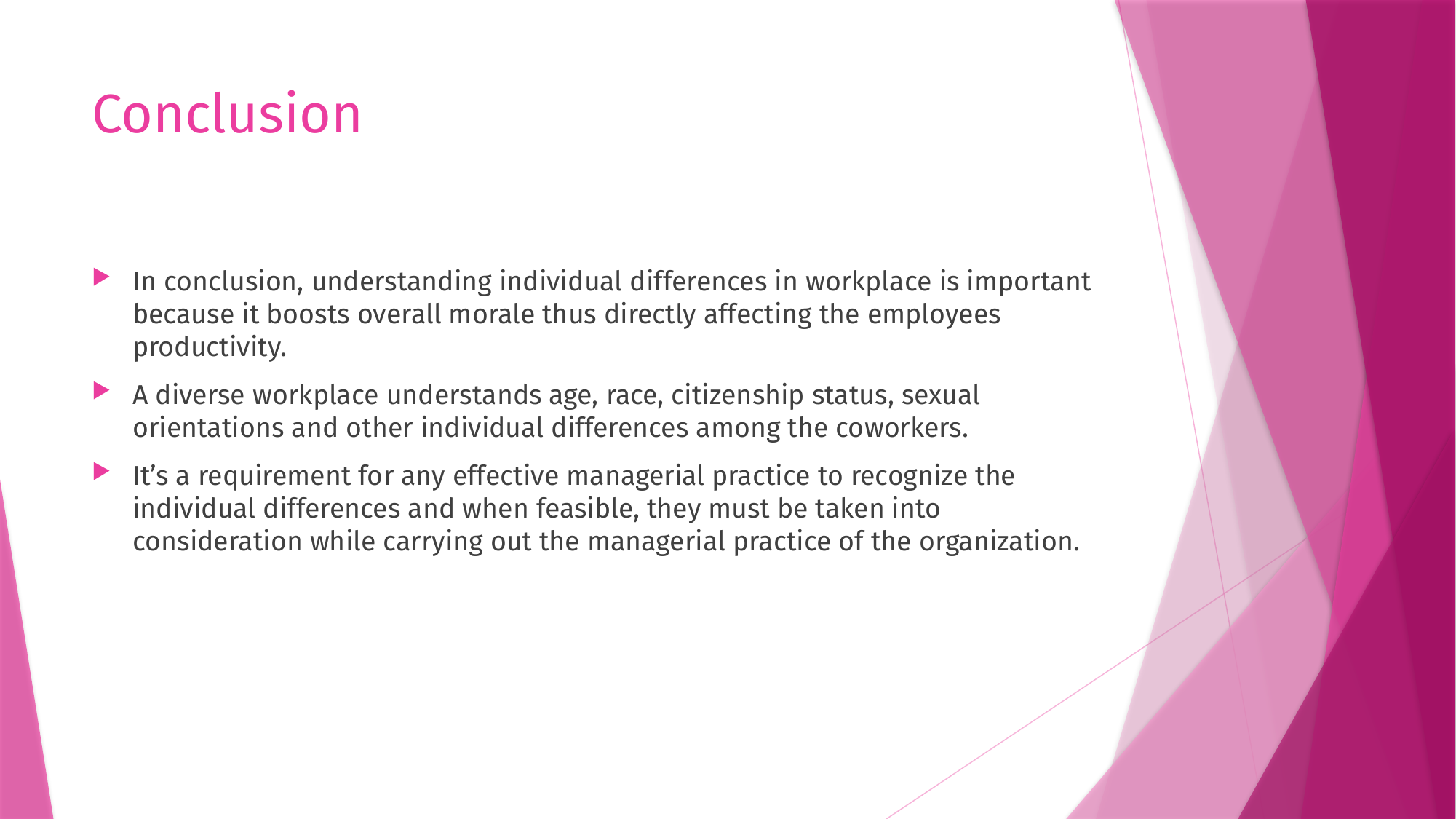

# Conclusion
In conclusion, understanding individual differences in workplace is important because it boosts overall morale thus directly affecting the employees productivity.
A diverse workplace understands age, race, citizenship status, sexual orientations and other individual differences among the coworkers.
It’s a requirement for any effective managerial practice to recognize the individual differences and when feasible, they must be taken into consideration while carrying out the managerial practice of the organization.